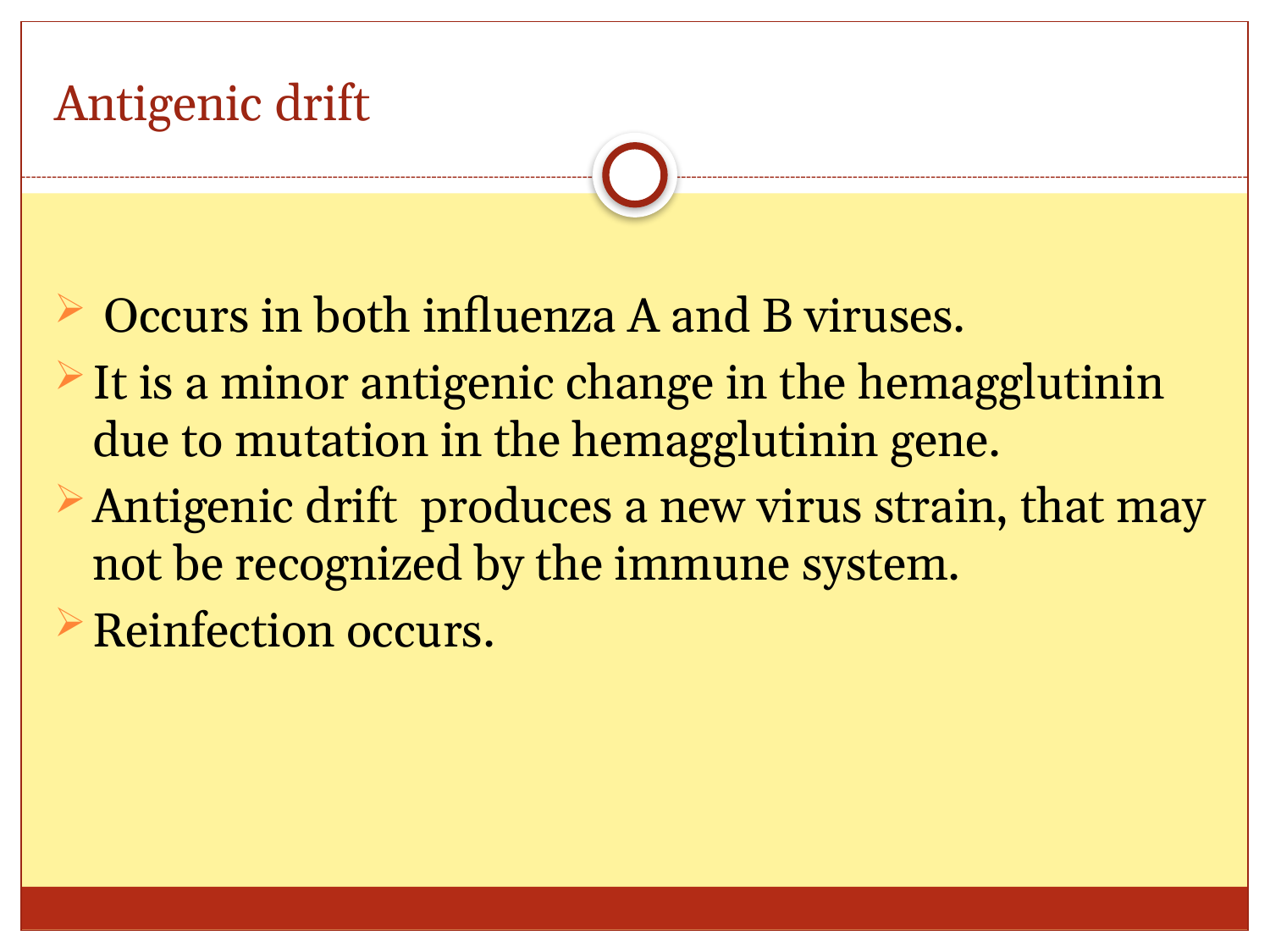

# Antigenic drift

 Occurs in both influenza A and B viruses.
It is a minor antigenic change in the hemagglutinin due to mutation in the hemagglutinin gene.
Antigenic drift  produces a new virus strain, that may not be recognized by the immune system.
Reinfection occurs.